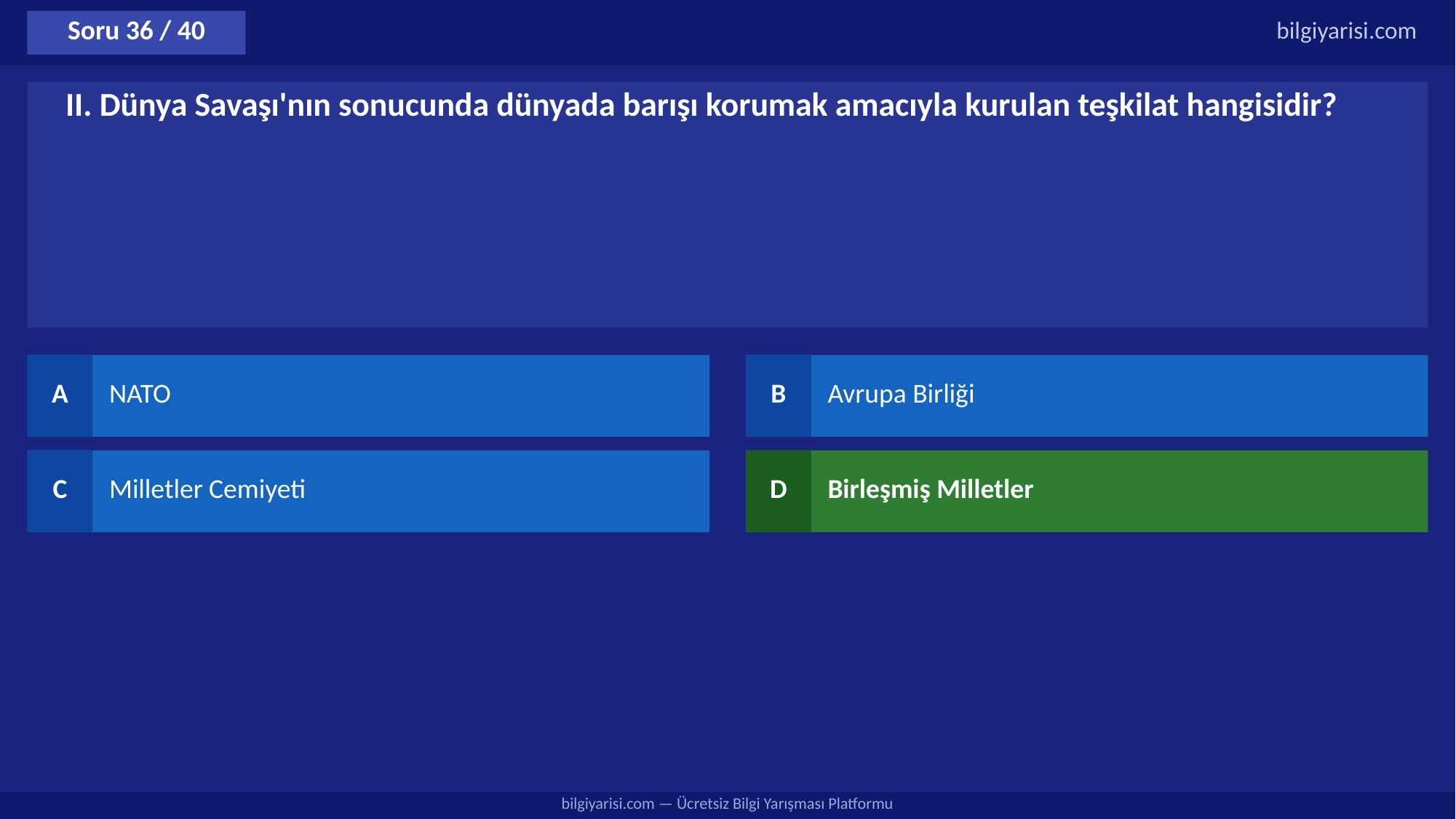

Soru 36 / 40
bilgiyarisi.com

II. Dünya Savaşı'nın sonucunda dünyada barışı korumak amacıyla kurulan teşkilat hangisidir?

A
NATO

B
Avrupa Birliği

C
Milletler Cemiyeti

D
Birleşmiş Milletler
bilgiyarisi.com — Ücretsiz Bilgi Yarışması Platformu